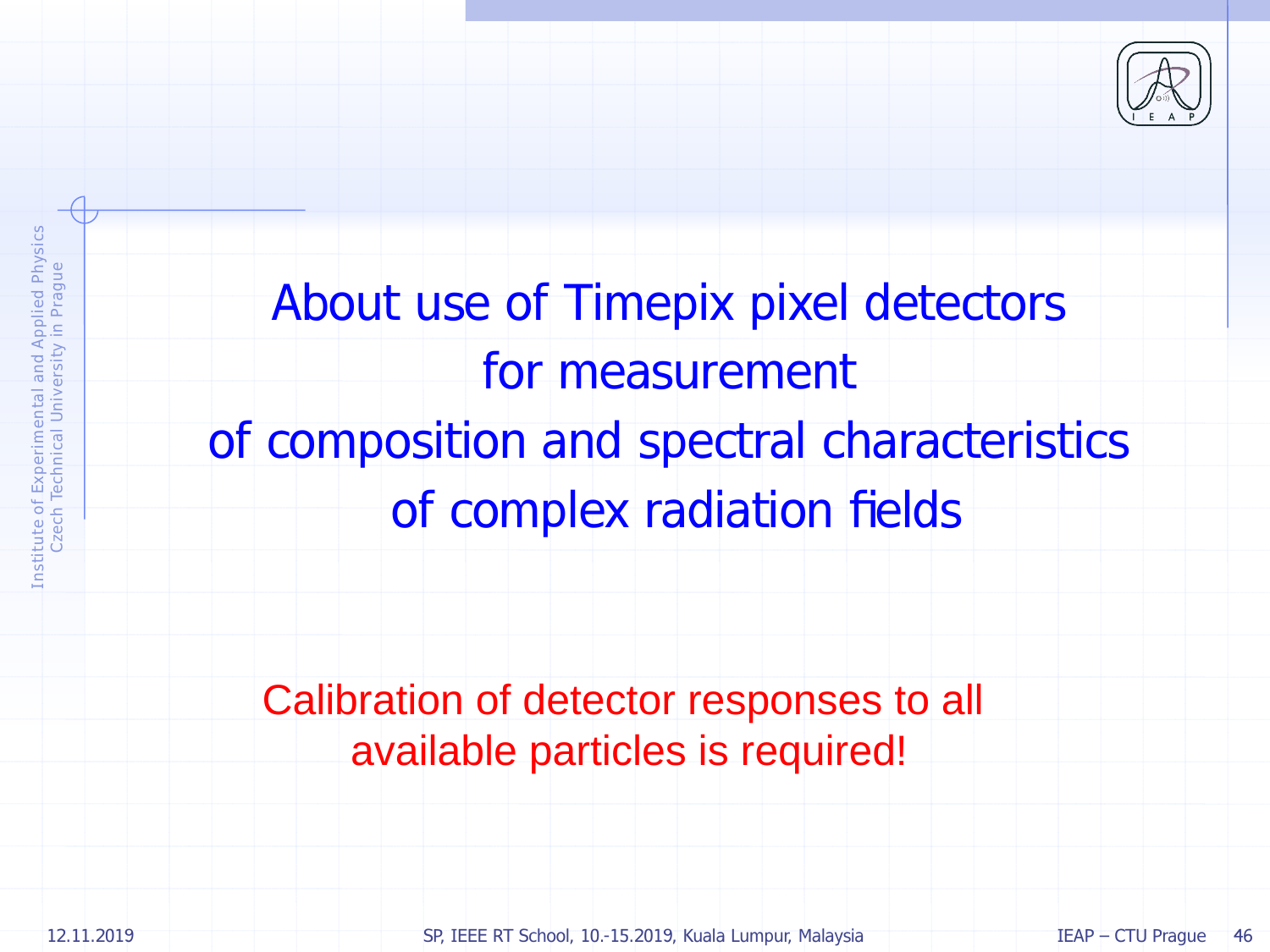

#
About use of Timepix pixel detectors
for measurement
of composition and spectral characteristics
of complex radiation fields
Calibration of detector responses to all
available particles is required!
12.11.2019
SP, IEEE RT School, 10.-15.2019, Kuala Lumpur, Malaysia